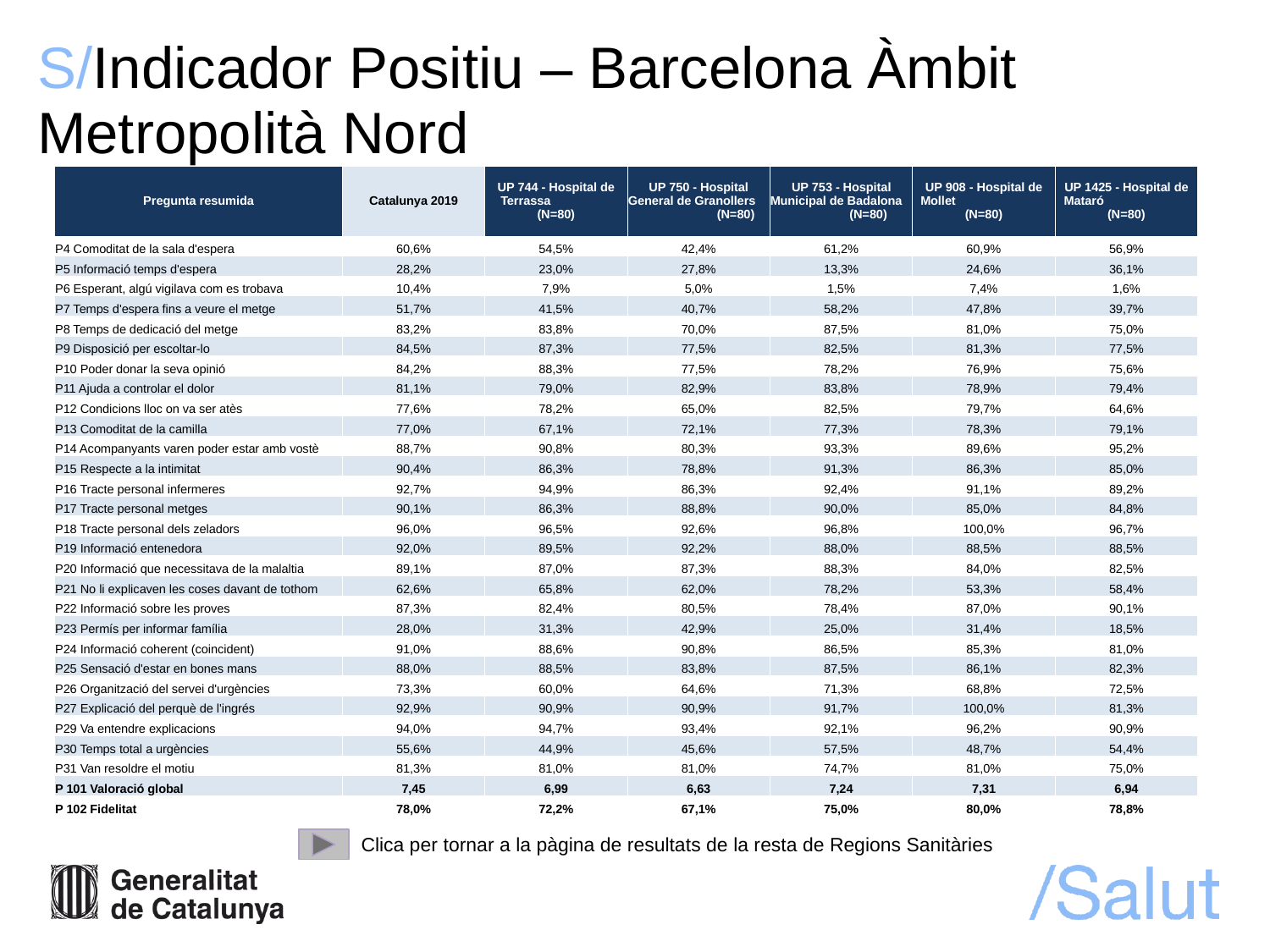

# S/Indicador Positiu – Barcelona Àmbit Metropolità Nord
| Pregunta resumida | Catalunya 2019 | UP 744 - Hospital de Terrassa (N=80) | UP 750 - Hospital General de Granollers (N=80) | UP 753 - Hospital Municipal de Badalona (N=80) | UP 908 - Hospital de Mollet (N=80) | UP 1425 - Hospital de Mataró (N=80) |
| --- | --- | --- | --- | --- | --- | --- |
| P4 Comoditat de la sala d'espera | 60,6% | 54,5% | 42,4% | 61,2% | 60,9% | 56,9% |
| P5 Informació temps d'espera | 28,2% | 23,0% | 27,8% | 13,3% | 24,6% | 36,1% |
| P6 Esperant, algú vigilava com es trobava | 10,4% | 7,9% | 5,0% | 1,5% | 7,4% | 1,6% |
| P7 Temps d'espera fins a veure el metge | 51,7% | 41,5% | 40,7% | 58,2% | 47,8% | 39,7% |
| P8 Temps de dedicació del metge | 83,2% | 83,8% | 70,0% | 87,5% | 81,0% | 75,0% |
| P9 Disposició per escoltar-lo | 84,5% | 87,3% | 77,5% | 82,5% | 81,3% | 77,5% |
| P10 Poder donar la seva opinió | 84,2% | 88,3% | 77,5% | 78,2% | 76,9% | 75,6% |
| P11 Ajuda a controlar el dolor | 81,1% | 79,0% | 82,9% | 83,8% | 78,9% | 79,4% |
| P12 Condicions lloc on va ser atès | 77,6% | 78,2% | 65,0% | 82,5% | 79,7% | 64,6% |
| P13 Comoditat de la camilla | 77,0% | 67,1% | 72,1% | 77,3% | 78,3% | 79,1% |
| P14 Acompanyants varen poder estar amb vostè | 88,7% | 90,8% | 80,3% | 93,3% | 89,6% | 95,2% |
| P15 Respecte a la intimitat | 90,4% | 86,3% | 78,8% | 91,3% | 86,3% | 85,0% |
| P16 Tracte personal infermeres | 92,7% | 94,9% | 86,3% | 92,4% | 91,1% | 89,2% |
| P17 Tracte personal metges | 90,1% | 86,3% | 88,8% | 90,0% | 85,0% | 84,8% |
| P18 Tracte personal dels zeladors | 96,0% | 96,5% | 92,6% | 96,8% | 100,0% | 96,7% |
| P19 Informació entenedora | 92,0% | 89,5% | 92,2% | 88,0% | 88,5% | 88,5% |
| P20 Informació que necessitava de la malaltia | 89,1% | 87,0% | 87,3% | 88,3% | 84,0% | 82,5% |
| P21 No li explicaven les coses davant de tothom | 62,6% | 65,8% | 62,0% | 78,2% | 53,3% | 58,4% |
| P22 Informació sobre les proves | 87,3% | 82,4% | 80,5% | 78,4% | 87,0% | 90,1% |
| P23 Permís per informar família | 28,0% | 31,3% | 42,9% | 25,0% | 31,4% | 18,5% |
| P24 Informació coherent (coincident) | 91,0% | 88,6% | 90,8% | 86,5% | 85,3% | 81,0% |
| P25 Sensació d'estar en bones mans | 88,0% | 88,5% | 83,8% | 87,5% | 86,1% | 82,3% |
| P26 Organització del servei d'urgències | 73,3% | 60,0% | 64,6% | 71,3% | 68,8% | 72,5% |
| P27 Explicació del perquè de l'ingrés | 92,9% | 90,9% | 90,9% | 91,7% | 100,0% | 81,3% |
| P29 Va entendre explicacions | 94,0% | 94,7% | 93,4% | 92,1% | 96,2% | 90,9% |
| P30 Temps total a urgències | 55,6% | 44,9% | 45,6% | 57,5% | 48,7% | 54,4% |
| P31 Van resoldre el motiu | 81,3% | 81,0% | 81,0% | 74,7% | 81,0% | 75,0% |
| P 101 Valoració global | 7,45 | 6,99 | 6,63 | 7,24 | 7,31 | 6,94 |
| P 102 Fidelitat | 78,0% | 72,2% | 67,1% | 75,0% | 80,0% | 78,8% |
Clica per tornar a la pàgina de resultats de la resta de Regions Sanitàries